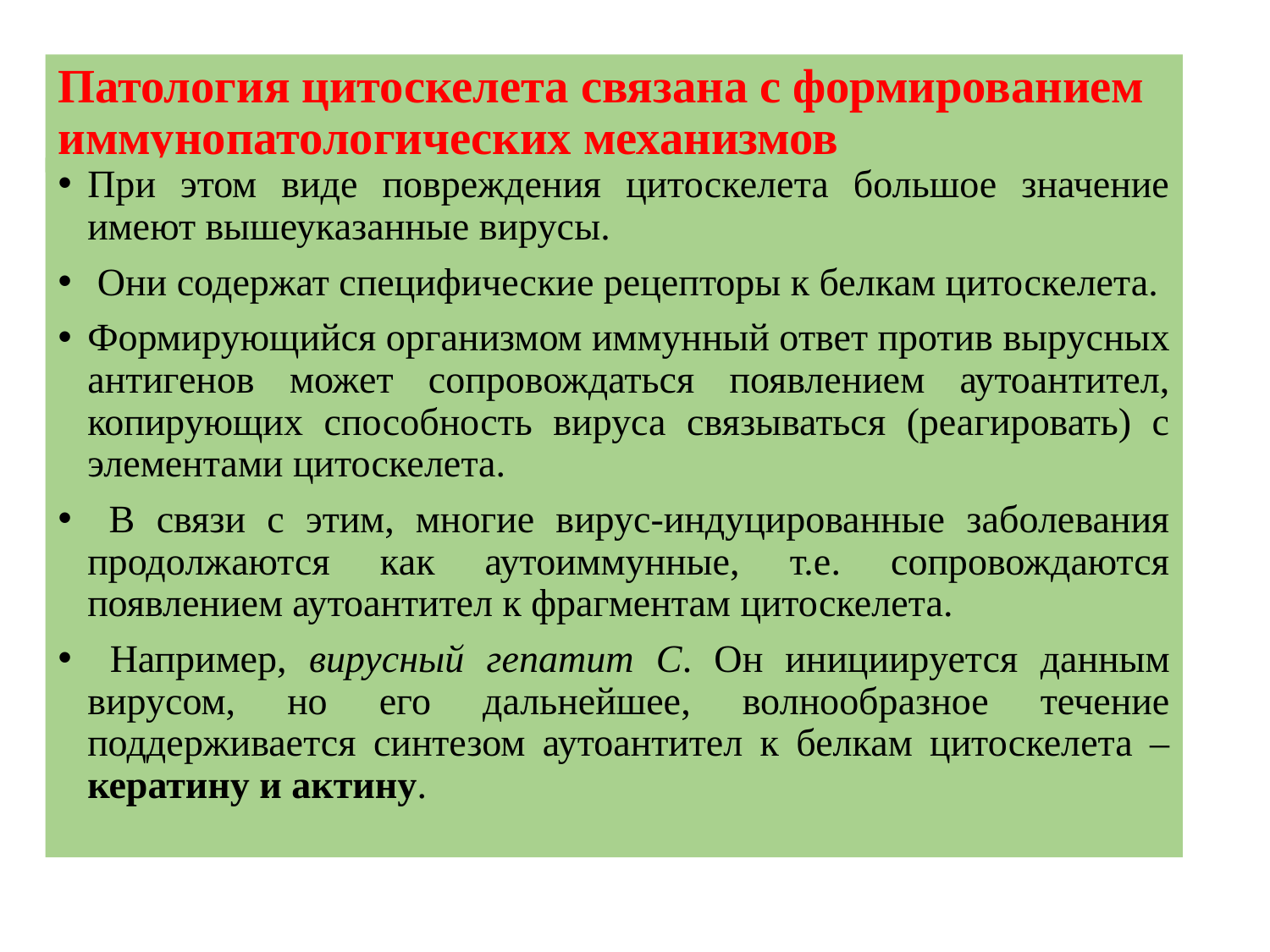

# Патология цитоскелета связана с формированием иммунопатологических механизмов
При этом виде повреждения цитоскелета большое значение имеют вышеуказанные вирусы.
 Они содержат специфические рецепторы к белкам цитоскелета.
Формирующийся организмом иммунный ответ против вырусных антигенов может сопровождаться появлением аутоантител, копирующих способность вируса связываться (реагировать) с элементами цитоскелета.
 В связи с этим, многие вирус-индуцированные заболевания продолжаются как аутоиммунные, т.е. сопровождаются появлением аутоантител к фрагментам цитоскелета.
 Например, вирусный гепатит С. Он инициируется данным вирусом, но его дальнейшее, волнообразное течение поддерживается синтезом аутоантител к белкам цитоскелета – кератину и актину.